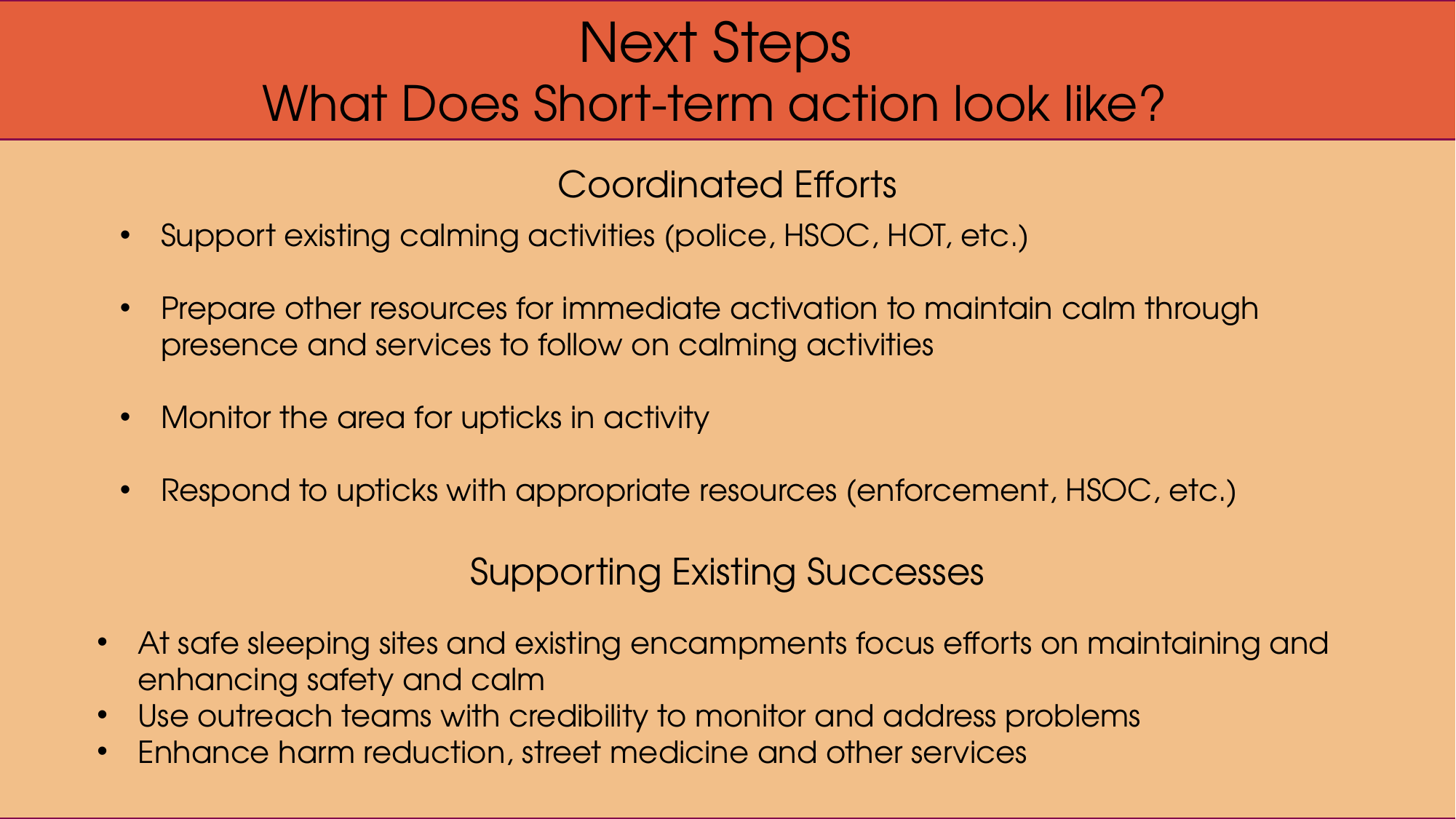

Next Steps
What Does Short-term action look like?

Coordinated Efforts
Support existing calming activities (police, HSOC, HOT, etc.)

Prepare other resources for immediate activation to maintain calm through presence and services to follow on calming activities

Monitor the area for upticks in activity

Respond to upticks with appropriate resources (enforcement, HSOC, etc.)
Supporting Existing Successes
At safe sleeping sites and existing encampments focus efforts on maintaining and enhancing safety and calm
Use outreach teams with credibility to monitor and address problems
Enhance harm reduction, street medicine and other services